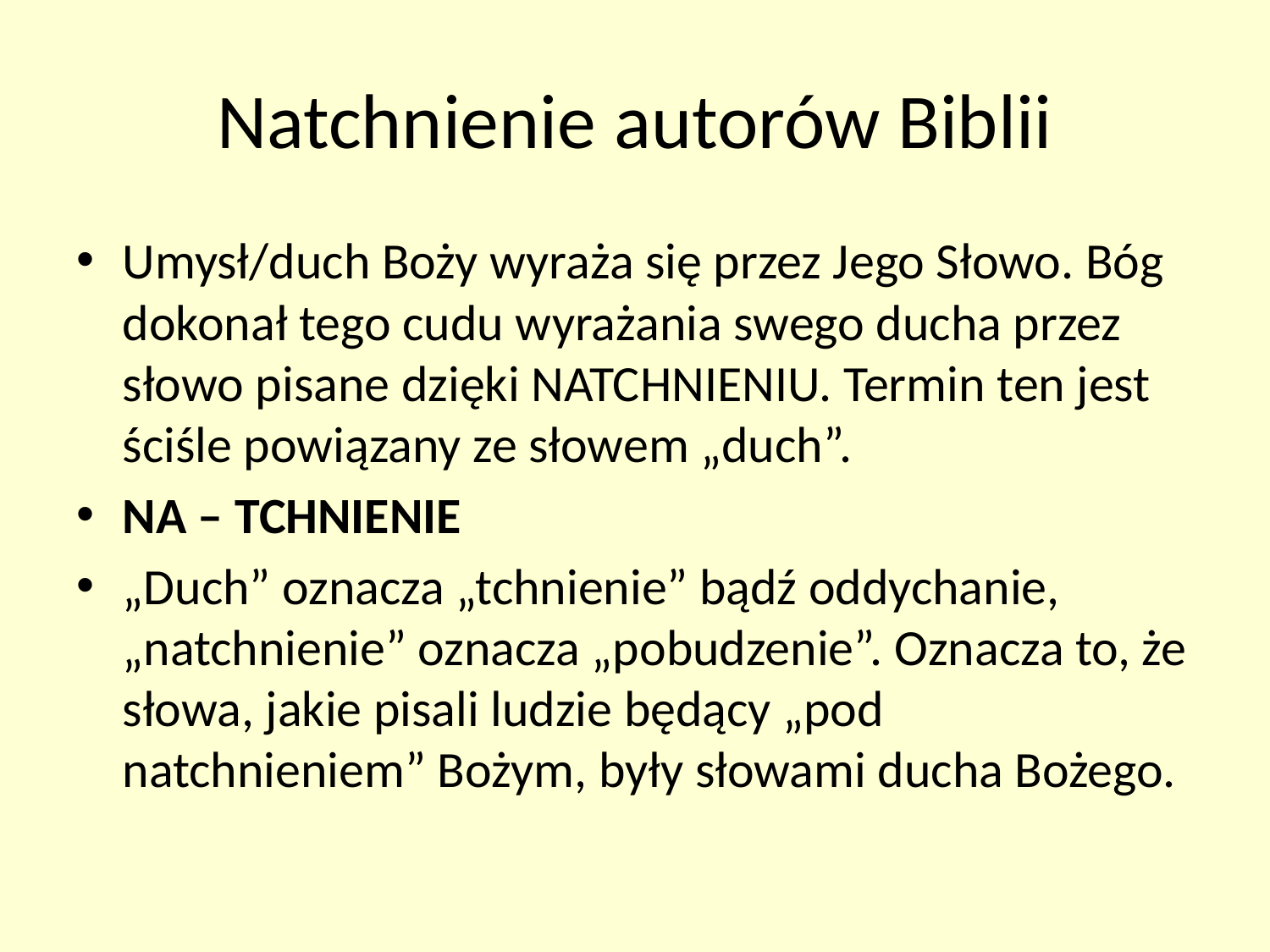

# Natchnienie autorów Biblii
Umysł/duch Boży wyraża się przez Jego Słowo. Bóg dokonał tego cudu wyrażania swego ducha przez słowo pisane dzięki NATCHNIENIU. Termin ten jest ściśle powiązany ze słowem „duch”.
NA – TCHNIENIE
„Duch” oznacza „tchnienie” bądź oddychanie, „natchnienie” oznacza „pobudzenie”. Oznacza to, że słowa, jakie pisali ludzie będący „pod natchnieniem” Bożym, były słowami ducha Bożego.